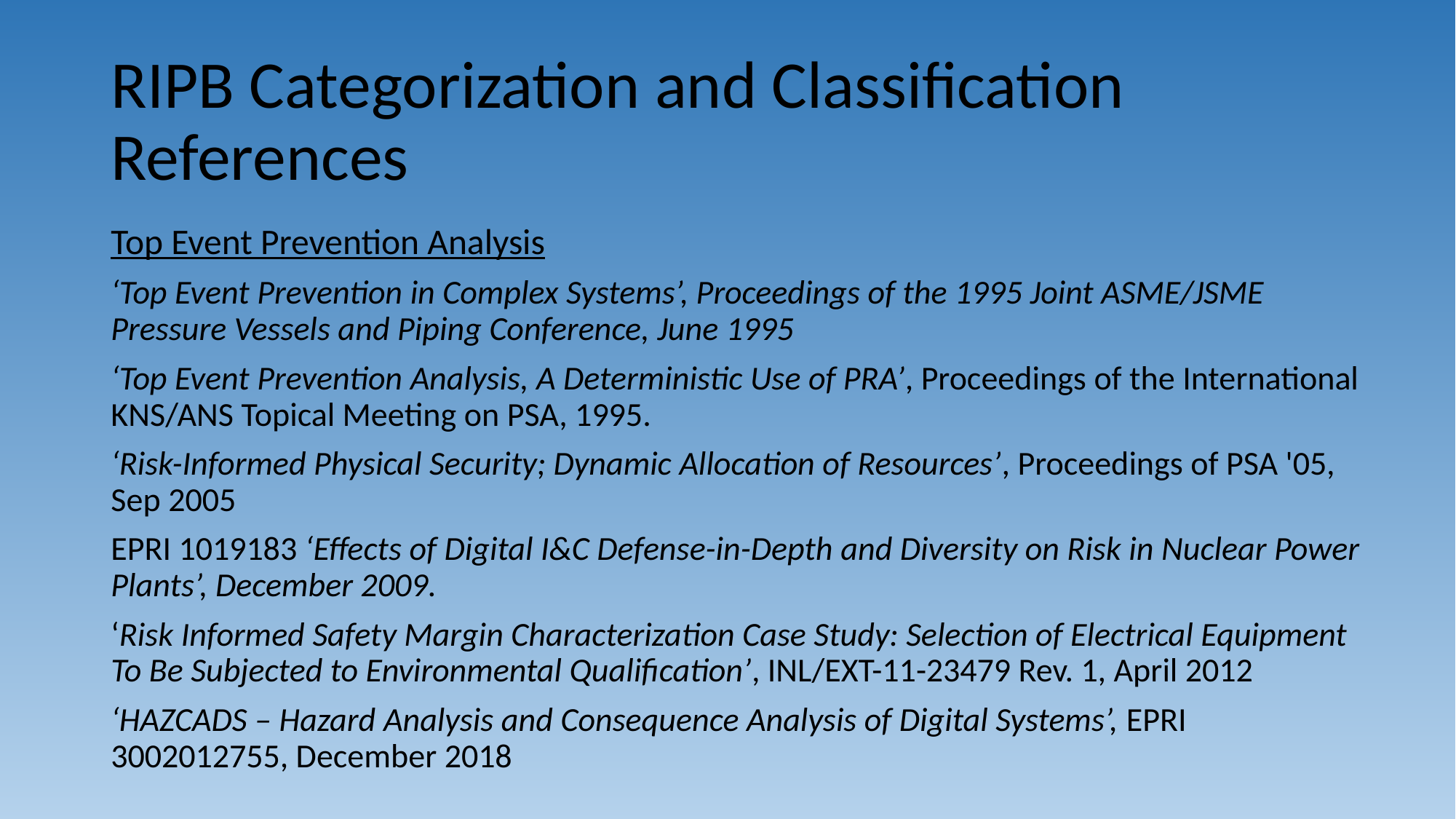

# RIPB Categorization and Classification References
Top Event Prevention Analysis
‘Top Event Prevention in Complex Systems’, Proceedings of the 1995 Joint ASME/JSME Pressure Vessels and Piping Conference, June 1995
‘Top Event Prevention Analysis, A Deterministic Use of PRA’, Proceedings of the International KNS/ANS Topical Meeting on PSA, 1995.
‘Risk-Informed Physical Security; Dynamic Allocation of Resources’, Proceedings of PSA '05, Sep 2005
EPRI 1019183 ‘Effects of Digital I&C Defense-in-Depth and Diversity on Risk in Nuclear Power Plants’, December 2009.
‘Risk Informed Safety Margin Characterization Case Study: Selection of Electrical Equipment To Be Subjected to Environmental Qualification’, INL/EXT-11-23479 Rev. 1, April 2012
‘HAZCADS – Hazard Analysis and Consequence Analysis of Digital Systems’, EPRI 3002012755, December 2018